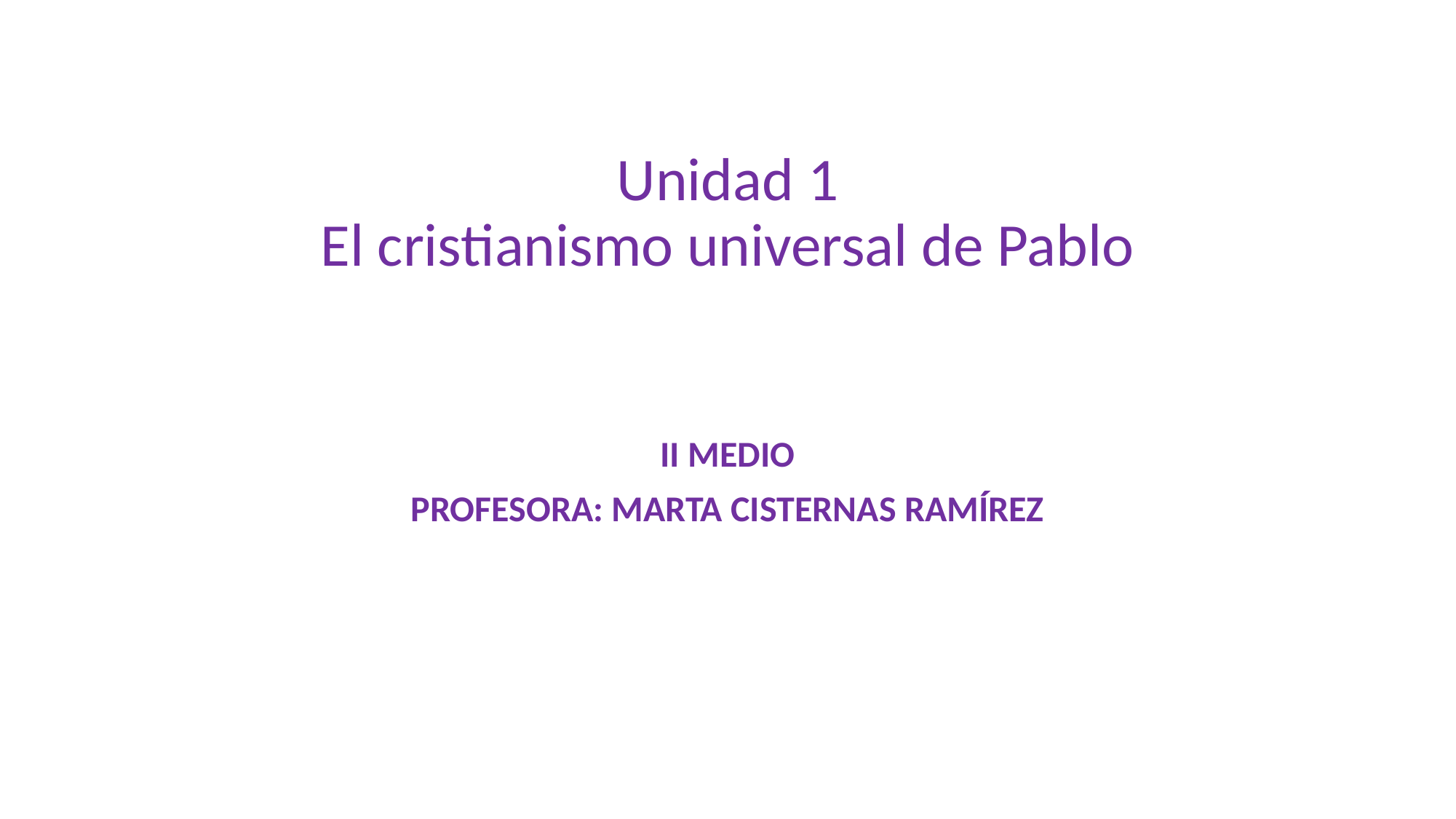

# Unidad 1 El cristianismo universal de Pablo
II MEDIO
PROFESORA: MARTA CISTERNAS RAMÍREZ